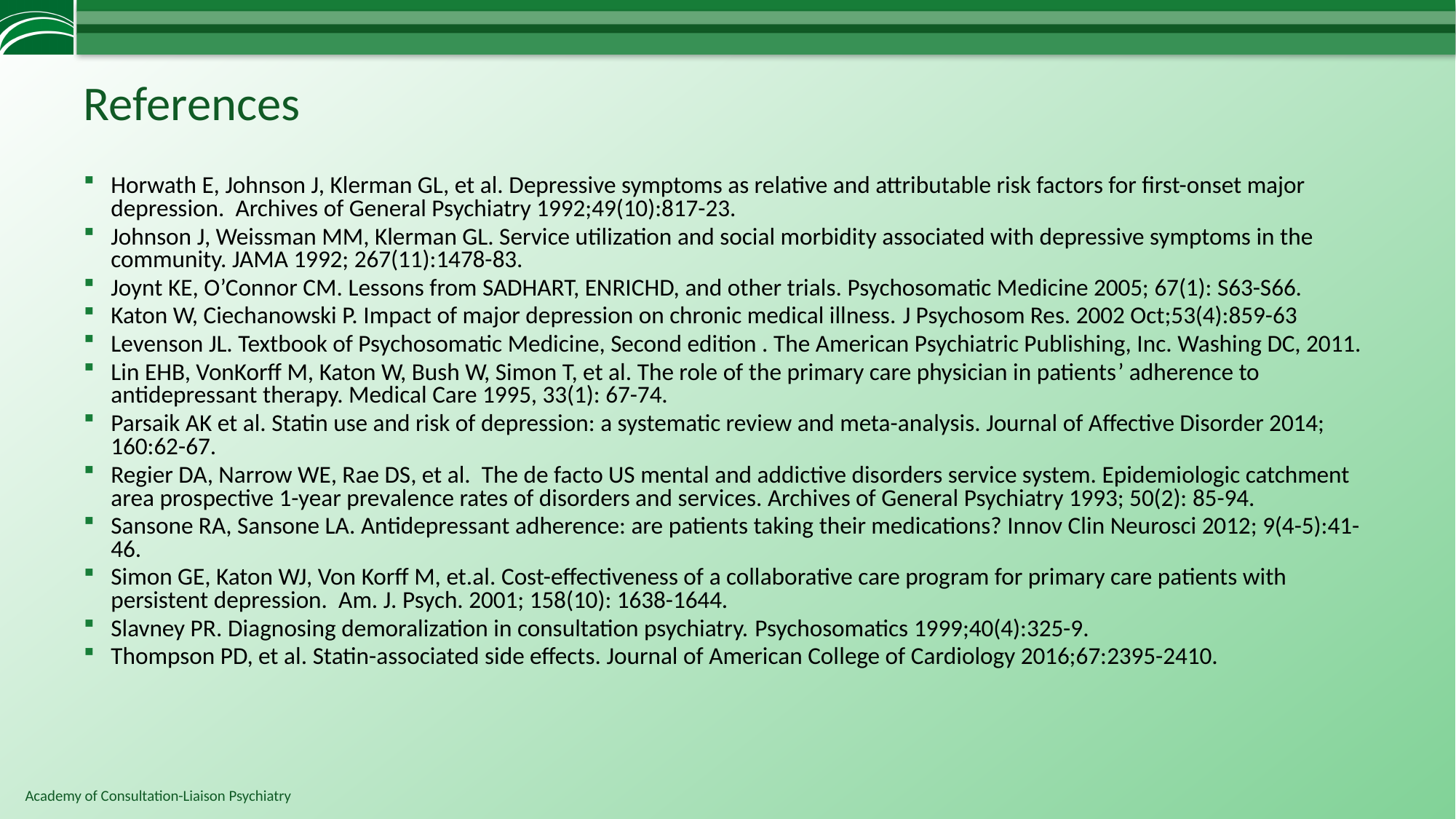

# References
Horwath E, Johnson J, Klerman GL, et al. Depressive symptoms as relative and attributable risk factors for first-onset major depression.  Archives of General Psychiatry 1992;49(10):817-23.
Johnson J, Weissman MM, Klerman GL. Service utilization and social morbidity associated with depressive symptoms in the community. JAMA 1992; 267(11):1478-83.
Joynt KE, O’Connor CM. Lessons from SADHART, ENRICHD, and other trials. Psychosomatic Medicine 2005; 67(1): S63-S66.
Katon W, Ciechanowski P. Impact of major depression on chronic medical illness. J Psychosom Res. 2002 Oct;53(4):859-63
Levenson JL. Textbook of Psychosomatic Medicine, Second edition . The American Psychiatric Publishing, Inc. Washing DC, 2011.
Lin EHB, VonKorff M, Katon W, Bush W, Simon T, et al. The role of the primary care physician in patients’ adherence to antidepressant therapy. Medical Care 1995, 33(1): 67-74.
Parsaik AK et al. Statin use and risk of depression: a systematic review and meta-analysis. Journal of Affective Disorder 2014; 160:62-67.
Regier DA, Narrow WE, Rae DS, et al.  The de facto US mental and addictive disorders service system. Epidemiologic catchment area prospective 1-year prevalence rates of disorders and services. Archives of General Psychiatry 1993; 50(2): 85-94.
Sansone RA, Sansone LA. Antidepressant adherence: are patients taking their medications? Innov Clin Neurosci 2012; 9(4-5):41-46.
Simon GE, Katon WJ, Von Korff M, et.al. Cost-effectiveness of a collaborative care program for primary care patients with persistent depression.  Am. J. Psych. 2001; 158(10): 1638-1644.
Slavney PR. Diagnosing demoralization in consultation psychiatry. Psychosomatics 1999;40(4):325-9.
Thompson PD, et al. Statin-associated side effects. Journal of American College of Cardiology 2016;67:2395-2410.